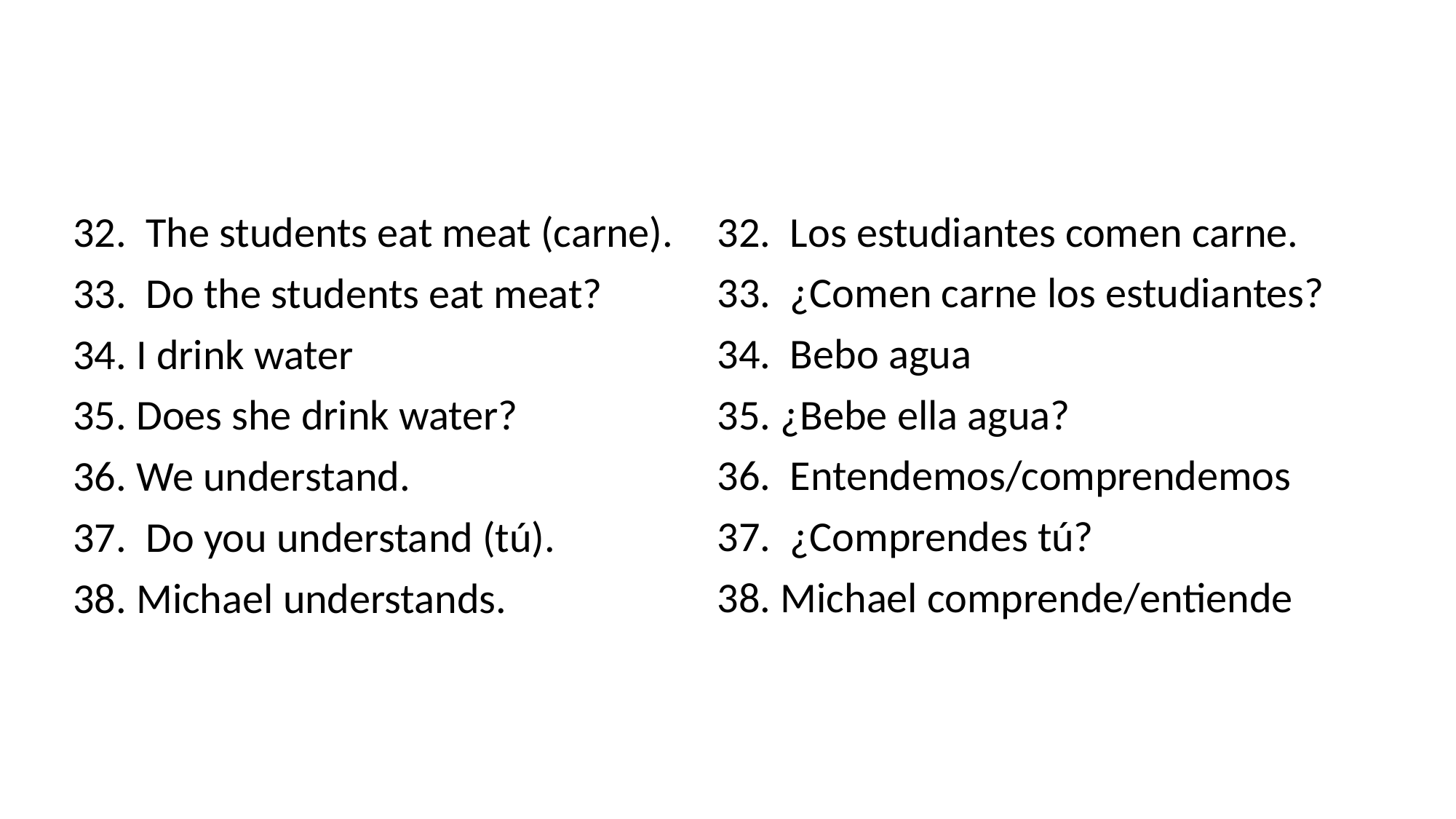

32.  The students eat meat (carne).
33.  Do the students eat meat?
34. I drink water
35. Does she drink water?
36. We understand.
37.  Do you understand (tú).
38. Michael understands.
32.  Los estudiantes comen carne.
33.  ¿Comen carne los estudiantes?
34.  Bebo agua
35. ¿Bebe ella agua?
36.  Entendemos/comprendemos
37.  ¿Comprendes tú?
38. Michael comprende/entiende